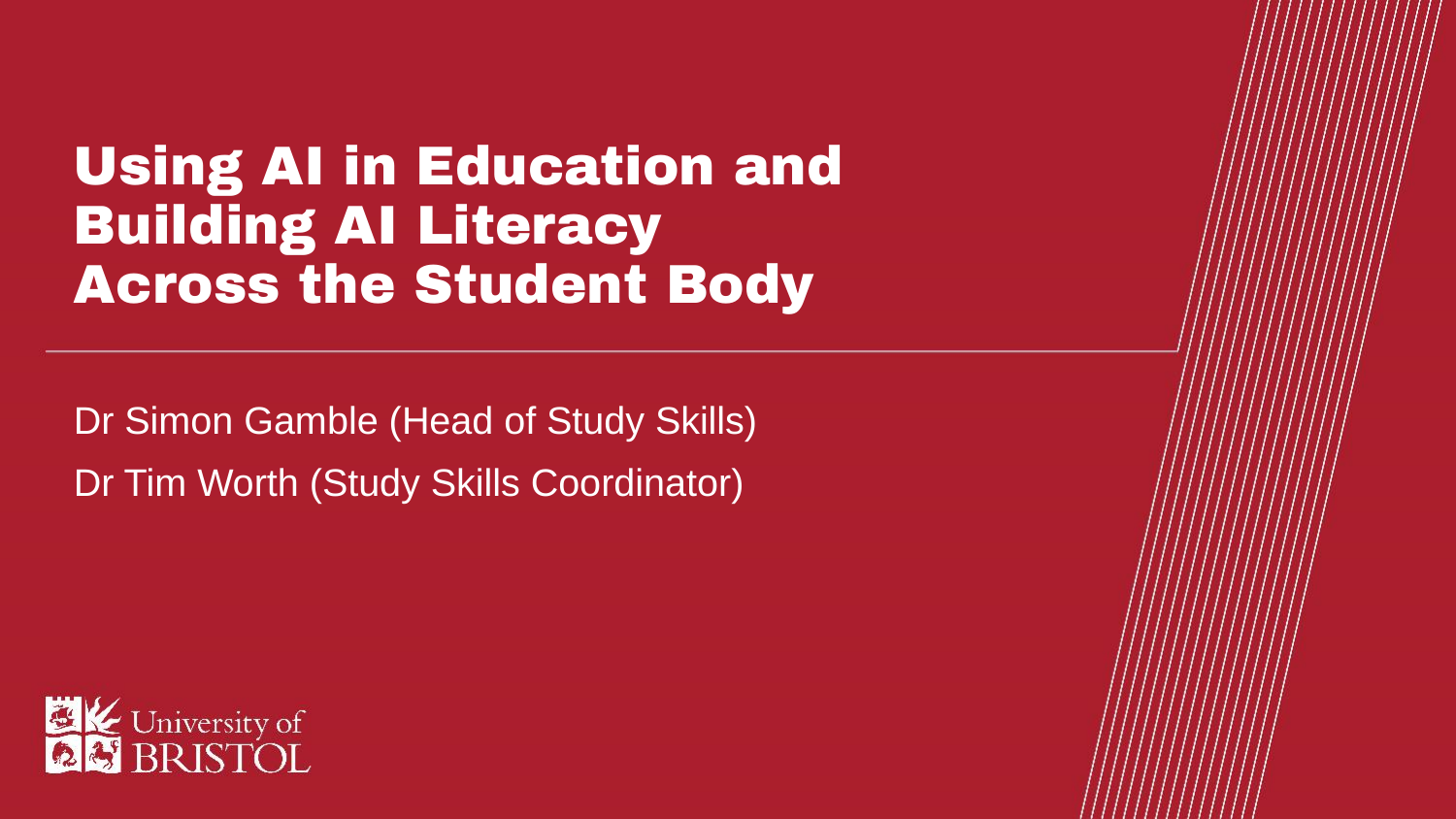

# Using AI in Education and Building AI Literacy Across the Student Body
Dr Simon Gamble (Head of Study Skills)
Dr Tim Worth (Study Skills Coordinator)